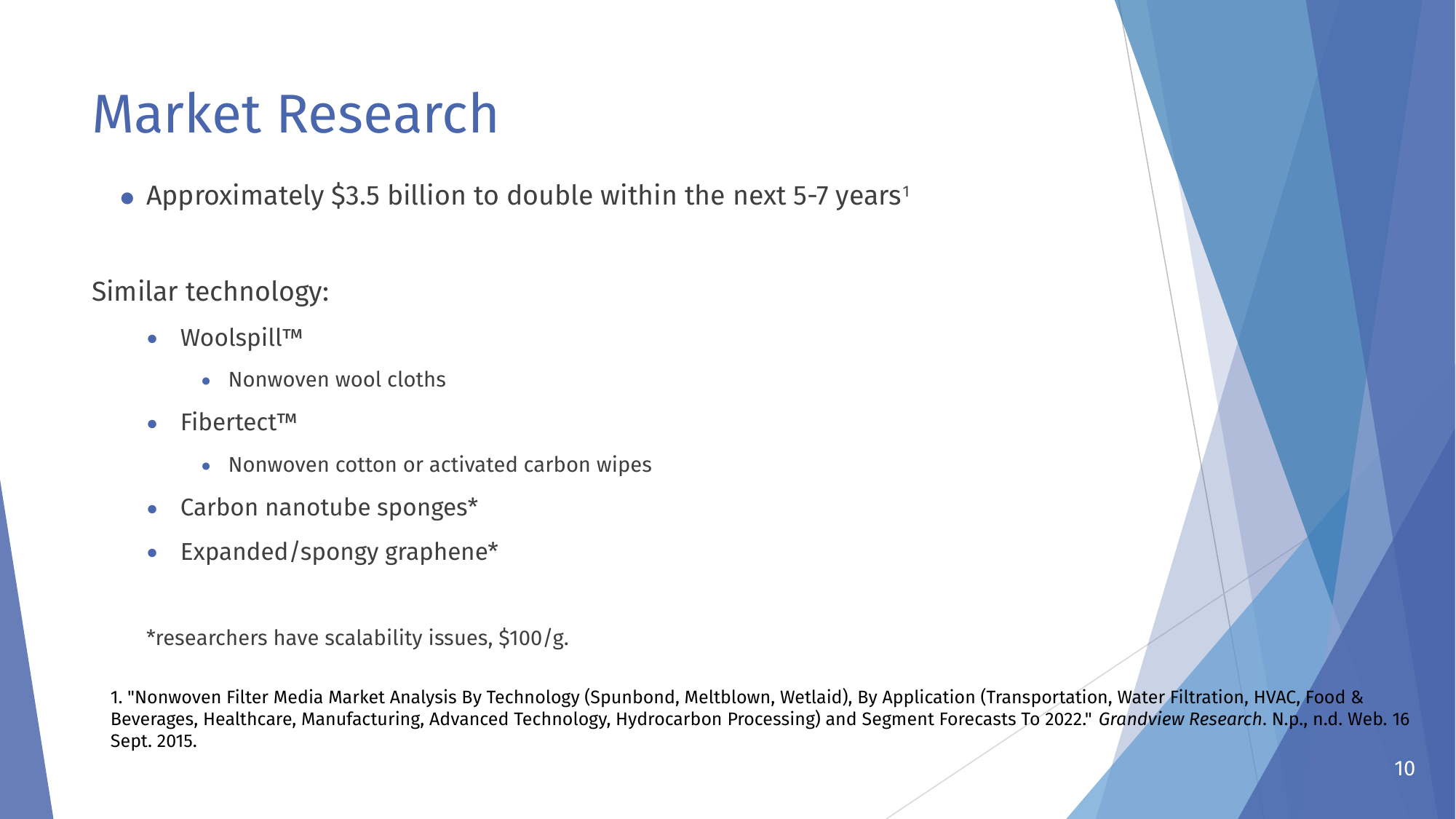

# Market Research
Approximately $3.5 billion to double within the next 5-7 years1

Similar technology:
Woolspill™
Nonwoven wool cloths
Fibertect™
Nonwoven cotton or activated carbon wipes
Carbon nanotube sponges*
Expanded/spongy graphene*

*researchers have scalability issues, $100/g.

1. "Nonwoven Filter Media Market Analysis By Technology (Spunbond, Meltblown, Wetlaid), By Application (Transportation, Water Filtration, HVAC, Food & Beverages, Healthcare, Manufacturing, Advanced Technology, Hydrocarbon Processing) and Segment Forecasts To 2022." Grandview Research. N.p., n.d. Web. 16 Sept. 2015.
10